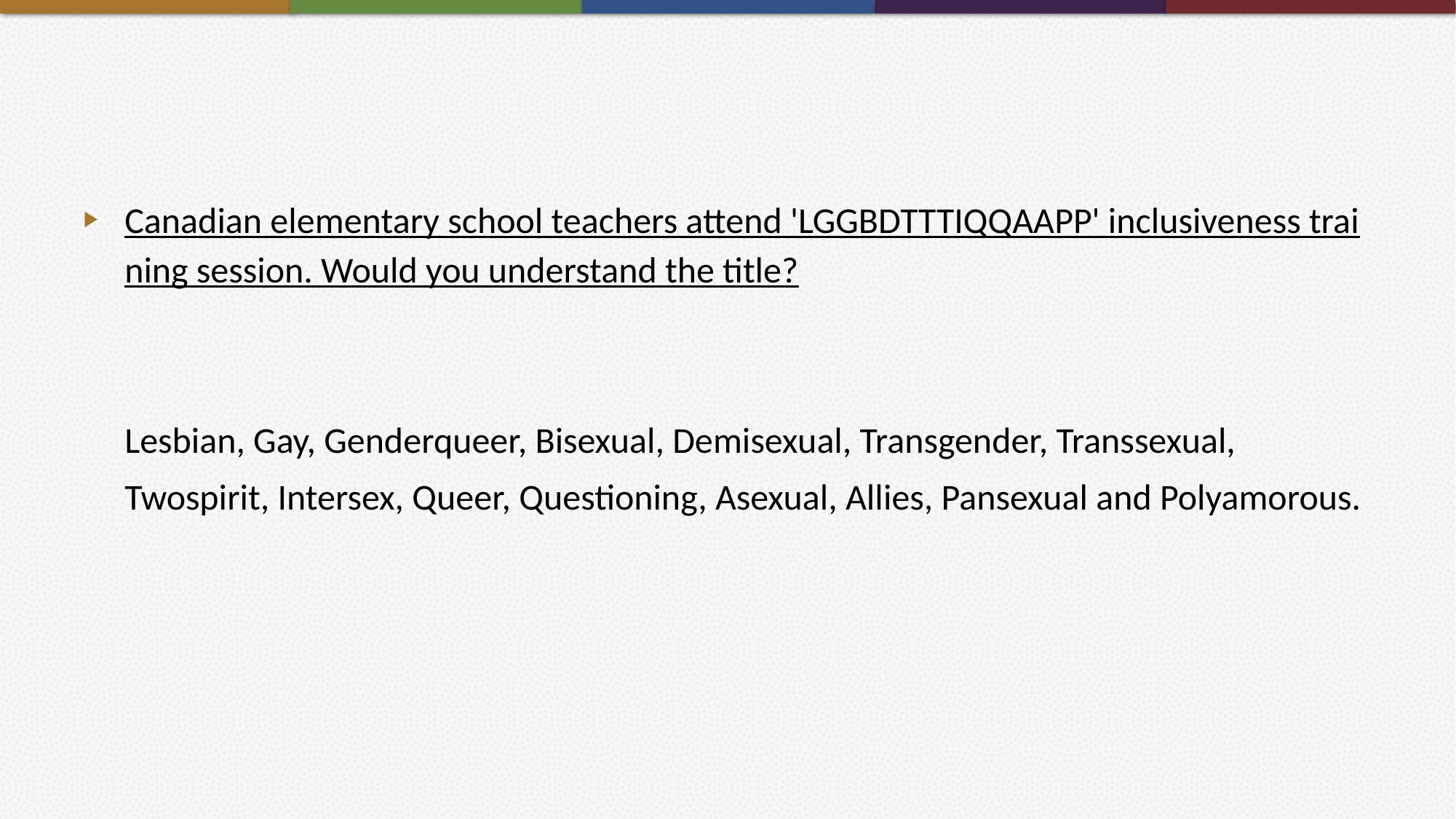

#
Canadian elementary school teachers attend 'LGGBDTTTIQQAAPP' inclusiveness training session. Would you understand the title?
Lesbian, Gay, Genderqueer, Bisexual, Demisexual, Transgender, Transsexual, Twospirit, Intersex, Queer, Questioning, Asexual, Allies, Pansexual and Polyamorous.